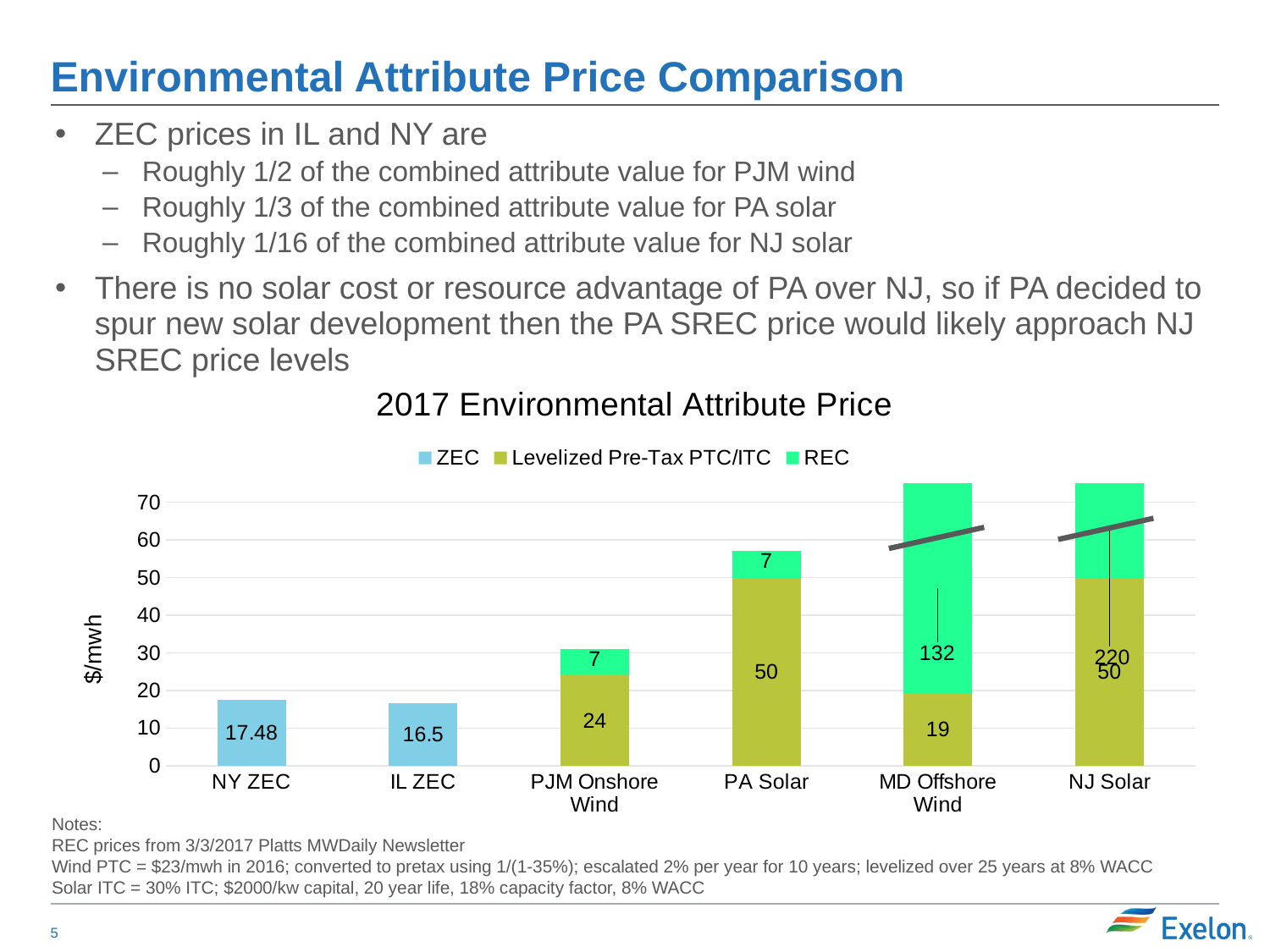

# Environmental Attribute Price Comparison
ZEC prices in IL and NY are
Roughly 1/2 of the combined attribute value for PJM wind
Roughly 1/3 of the combined attribute value for PA solar
Roughly 1/16 of the combined attribute value for NJ solar
There is no solar cost or resource advantage of PA over NJ, so if PA decided to spur new solar development then the PA SREC price would likely approach NJ SREC price levels

### Chart: 2017 Environmental Attribute Price

| Category | ZEC | Levelized Pre-Tax PTC/ITC | REC |
|---|---|---|---|
| NY ZEC | 17.48 | None | None |
| IL ZEC | 16.5 | None | None |
| PJM Onshore Wind | None | 24.0 | 7.0 |
| PA Solar | None | 50.0 | 7.0 |
| MD Offshore Wind | None | 19.200000000000003 | 131.93 |
| NJ Solar | None | 50.0 | 220.0 |
Notes:
REC prices from 3/3/2017 Platts MWDaily Newsletter
Wind PTC = $23/mwh in 2016; converted to pretax using 1/(1-35%); escalated 2% per year for 10 years; levelized over 25 years at 8% WACC
Solar ITC = 30% ITC; $2000/kw capital, 20 year life, 18% capacity factor, 8% WACC
5